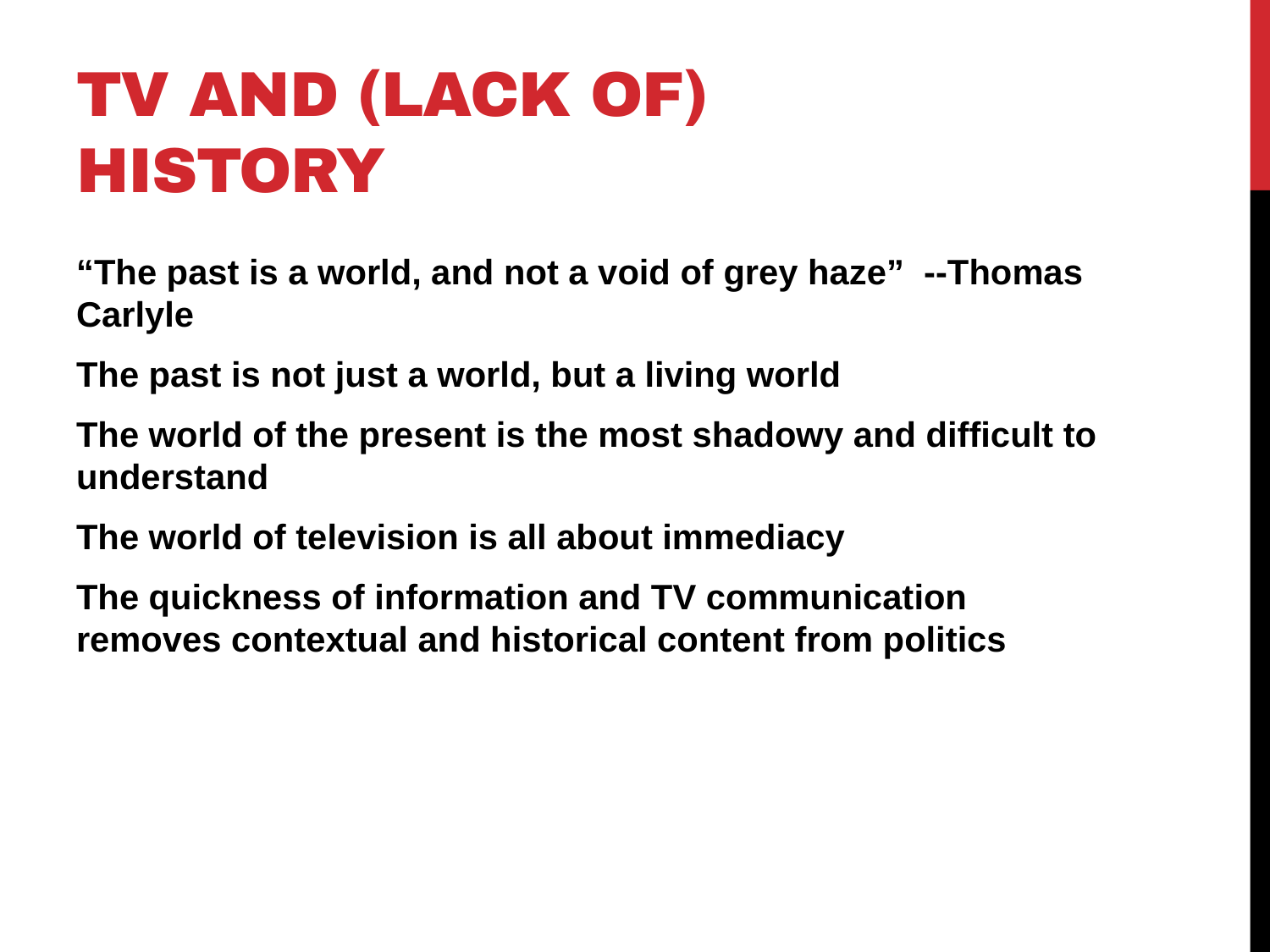

# TV and (lack of) History
“The past is a world, and not a void of grey haze”  --Thomas Carlyle
The past is not just a world, but a living world
The world of the present is the most shadowy and difficult to understand
The world of television is all about immediacy
The quickness of information and TV communication removes contextual and historical content from politics